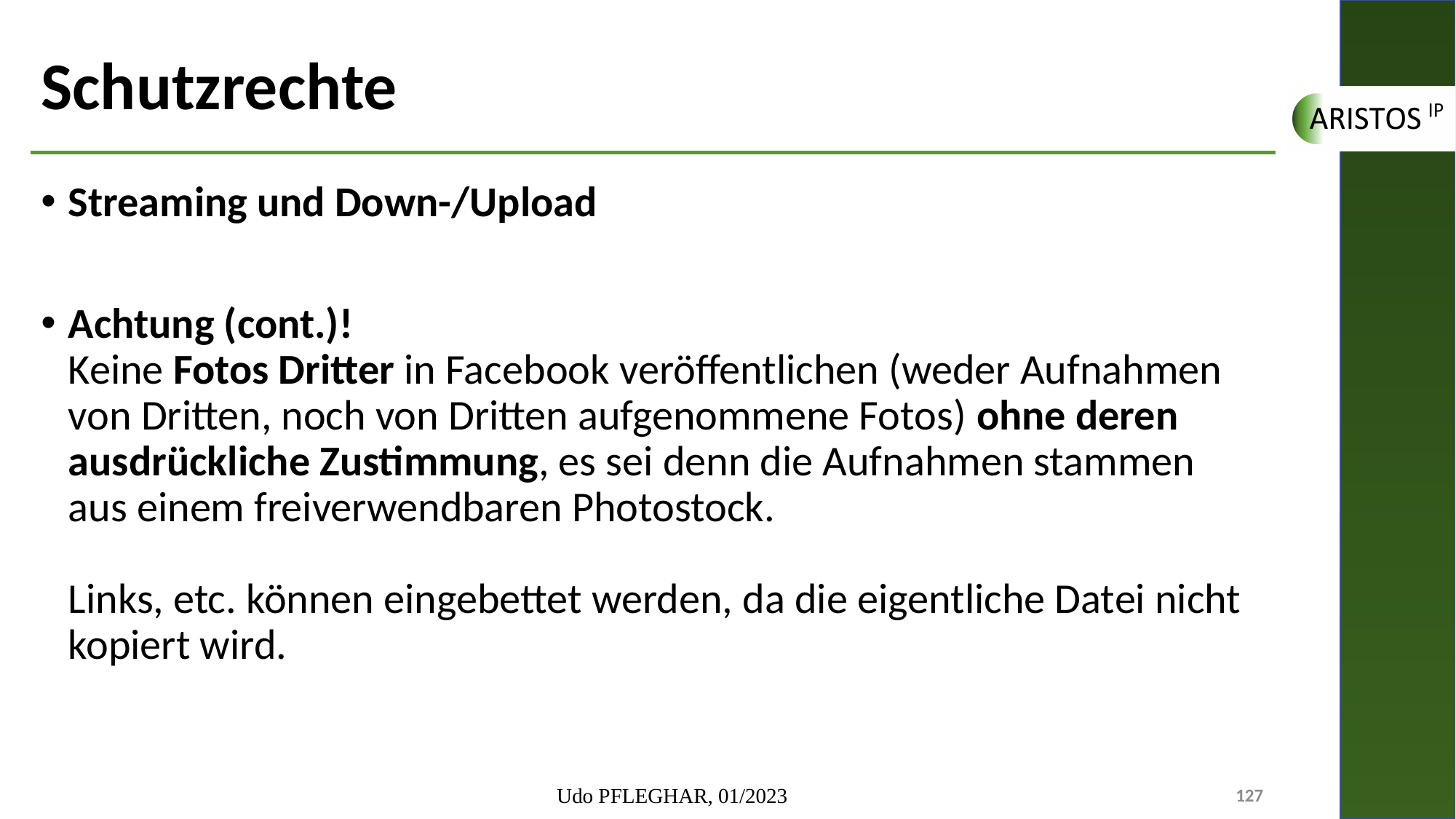

# Schutzrechte
Streaming und Down-/Upload

Achtung (cont.)!
Keine Fotos Dritter in Facebook veröffentlichen (weder Aufnahmen von Dritten, noch von Dritten aufgenommene Fotos) ohne deren ausdrückliche Zustimmung, es sei denn die Aufnahmen stammen aus einem freiverwendbaren Photostock.
Links, etc. können eingebettet werden, da die eigentliche Datei nicht kopiert wird.

Udo PFLEGHAR, 01/2023
127